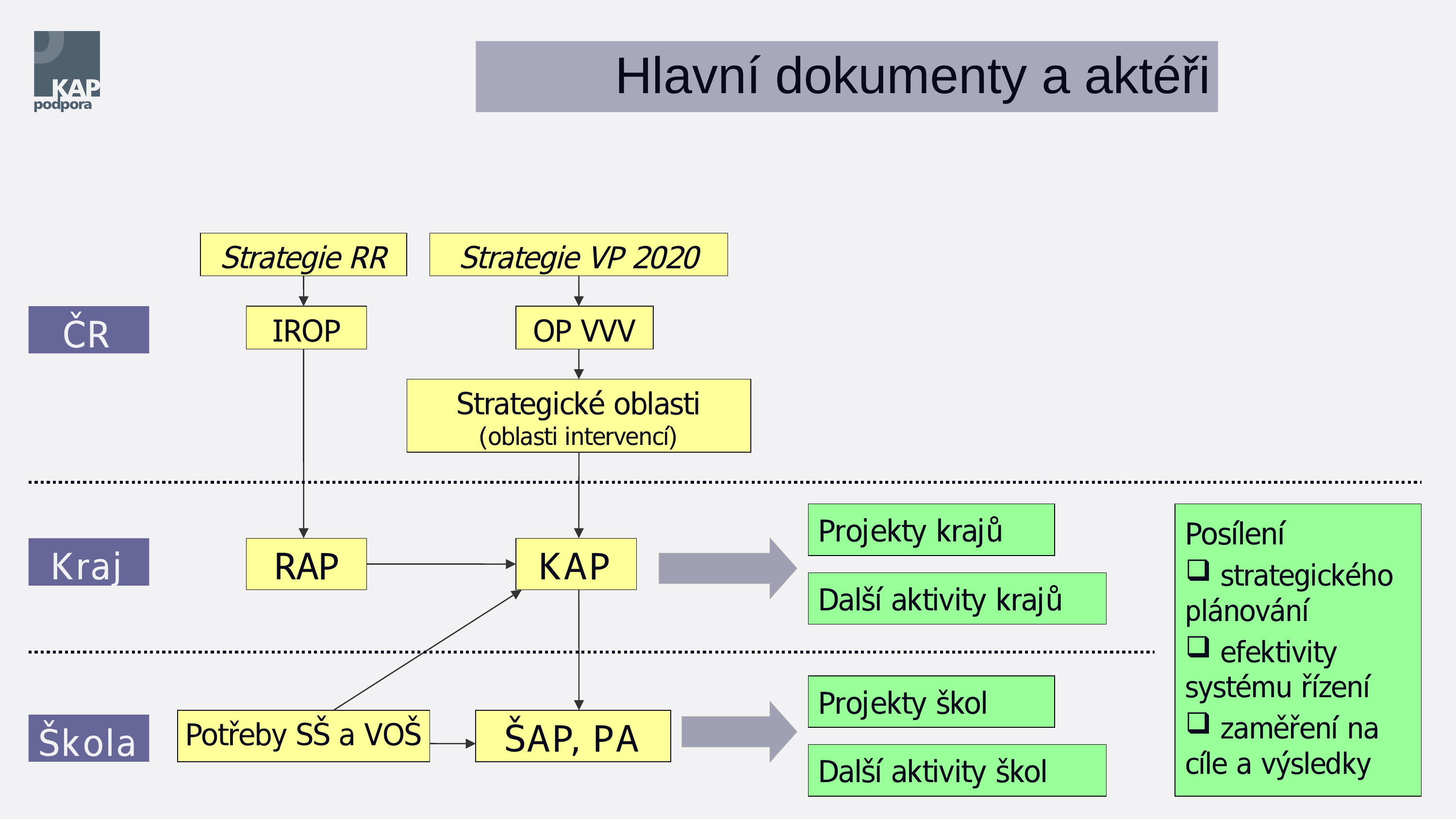

Hlavní dokumenty a aktéři
Strategie RR
Strategie VP 2020

ČR
IROP
OP VVV

Strategické oblasti
(oblasti intervencí)

Projekty krajů
Posílení
 strategického plánování
 efektivity systému řízení
 zaměření na cíle a výsledky
RAP
KAP
Kraj

Další aktivity krajů

Projekty škol

ŠAP, PA
Potřeby SŠ a VOŠ
Škola

Další aktivity škol